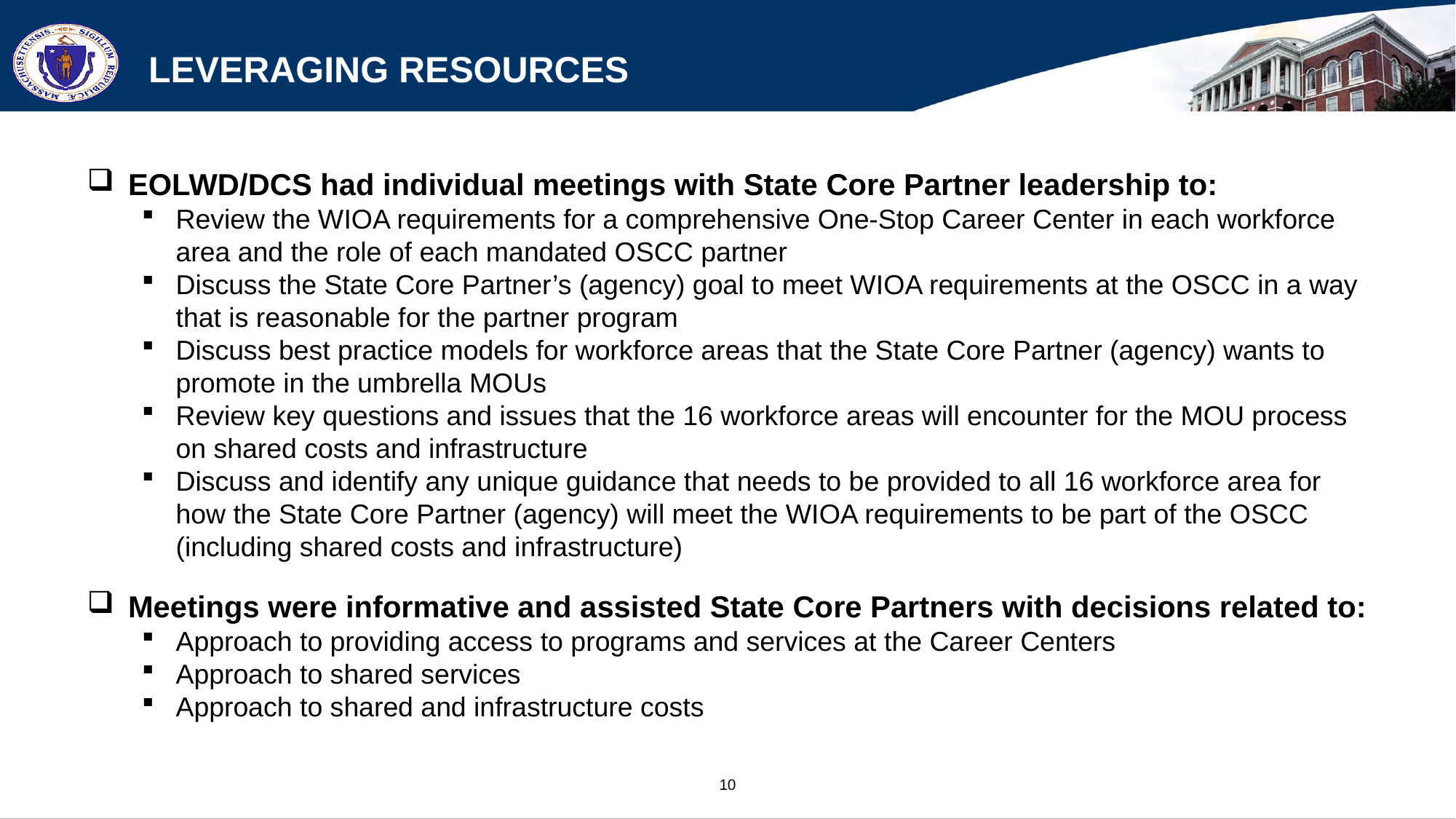

# Leveraging Resources
EOLWD/DCS had individual meetings with State Core Partner leadership to:
Review the WIOA requirements for a comprehensive One-Stop Career Center in each workforce area and the role of each mandated OSCC partner
Discuss the State Core Partner’s (agency) goal to meet WIOA requirements at the OSCC in a way that is reasonable for the partner program
Discuss best practice models for workforce areas that the State Core Partner (agency) wants to promote in the umbrella MOUs
Review key questions and issues that the 16 workforce areas will encounter for the MOU process on shared costs and infrastructure
Discuss and identify any unique guidance that needs to be provided to all 16 workforce area for how the State Core Partner (agency) will meet the WIOA requirements to be part of the OSCC (including shared costs and infrastructure)

Meetings were informative and assisted State Core Partners with decisions related to:
Approach to providing access to programs and services at the Career Centers
Approach to shared services
Approach to shared and infrastructure costs